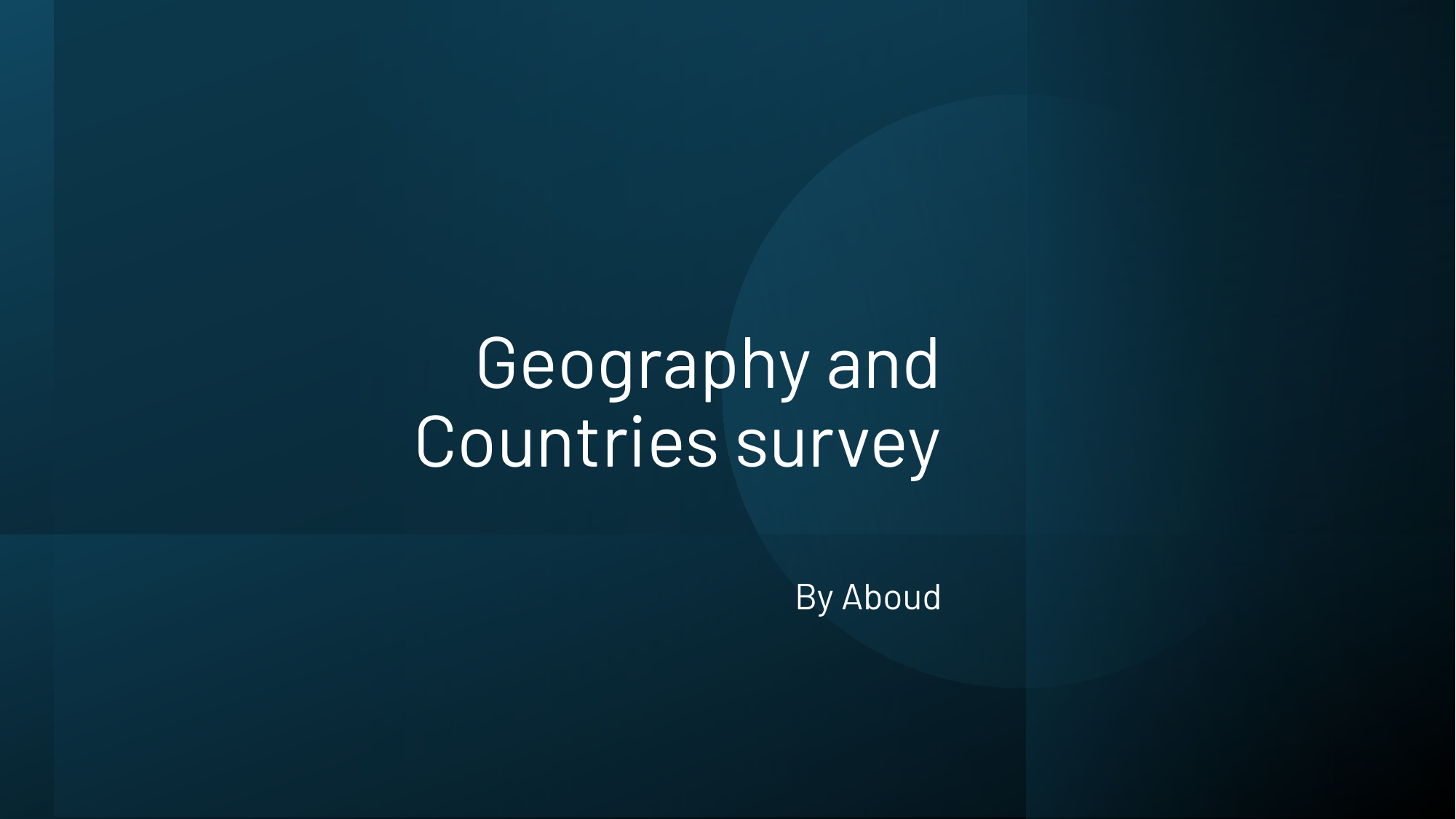

# Geography and Countries survey

By Aboud